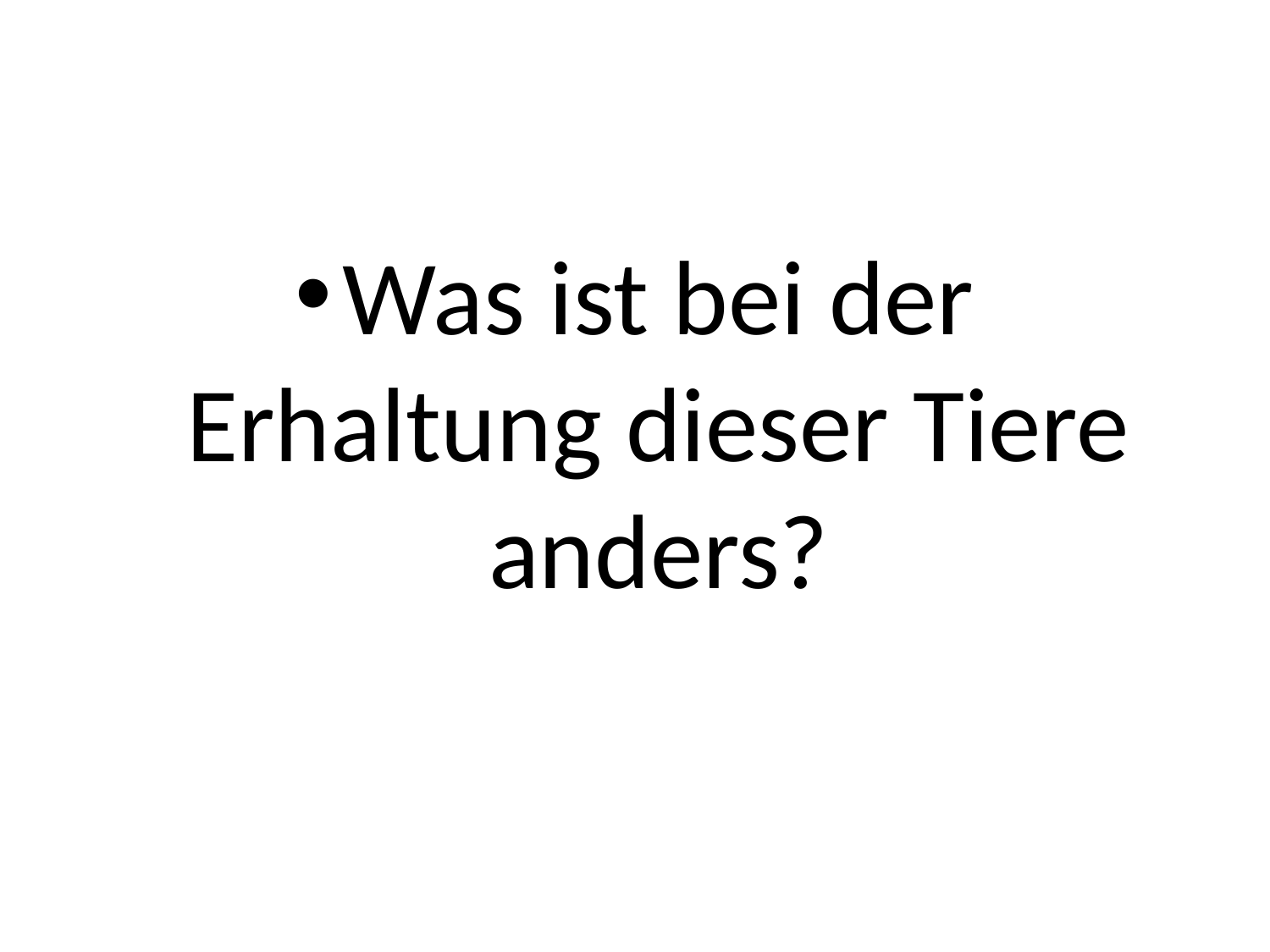

Was ist bei der Erhaltung dieser Tiere anders?